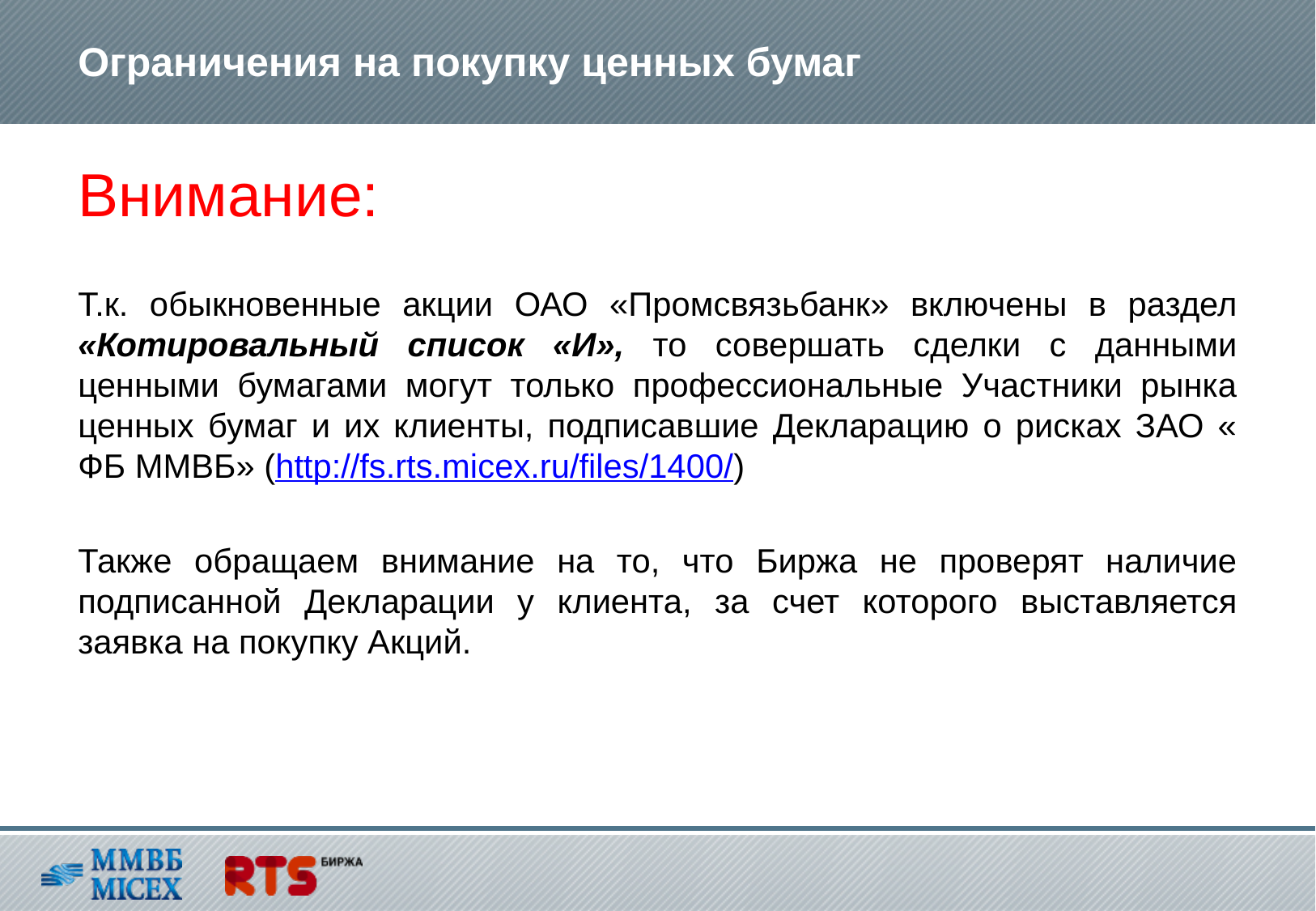

# Ограничения на покупку ценных бумаг
Внимание:

Т.к. обыкновенные акции ОАО «Промсвязьбанк» включены в раздел «Котировальный список «И», то совершать сделки с данными ценными бумагами могут только профессиональные Участники рынка ценных бумаг и их клиенты, подписавшие Декларацию о рисках ЗАО « ФБ ММВБ» (http://fs.rts.micex.ru/files/1400/)

Также обращаем внимание на то, что Биржа не проверят наличие подписанной Декларации у клиента, за счет которого выставляется заявка на покупку Акций.